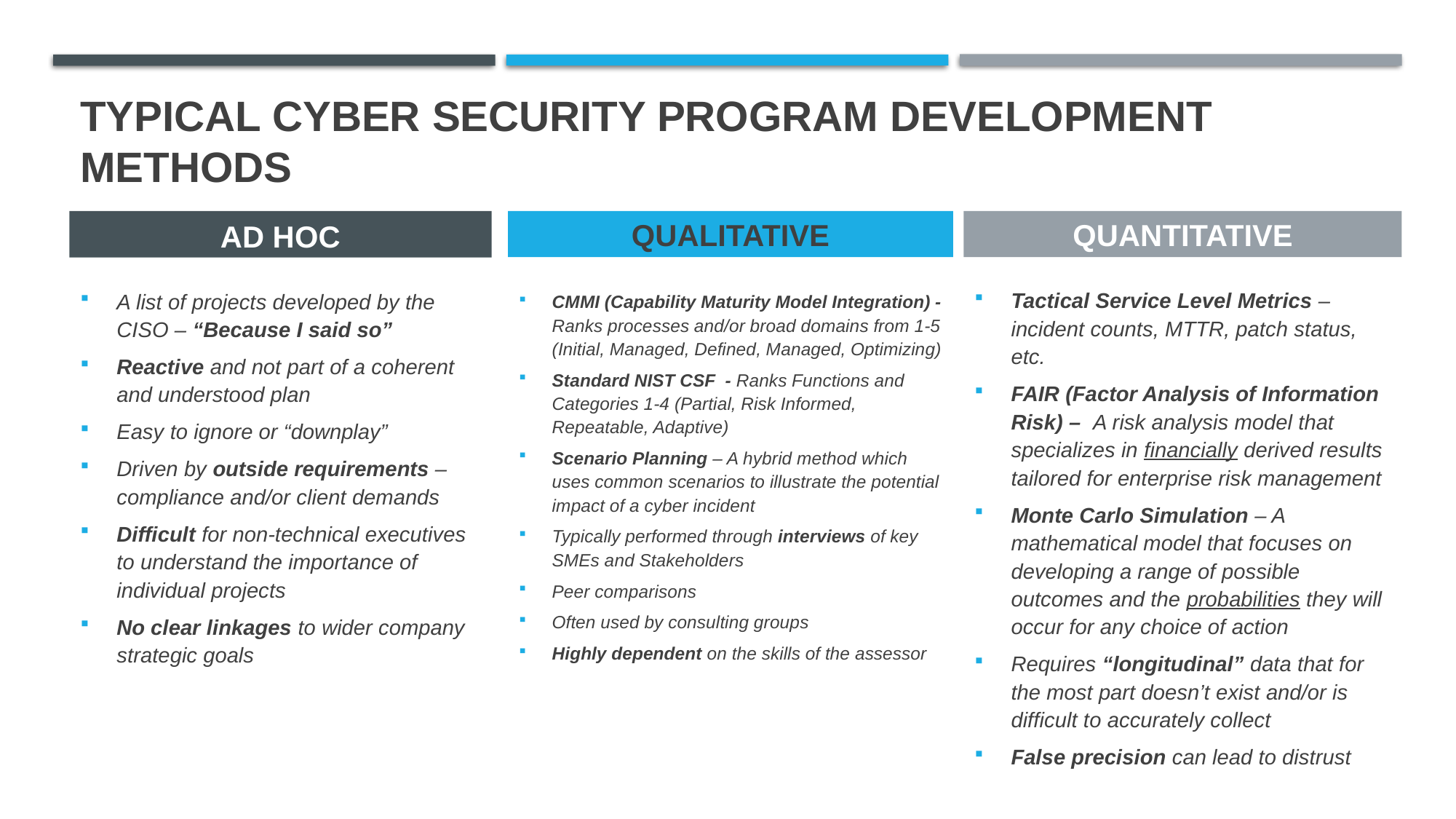

# typical cyber security program development methods
AD HOC
QUANTITATIVE
QUALITATIVE
Tactical Service Level Metrics – incident counts, MTTR, patch status, etc.
FAIR (Factor Analysis of Information Risk) –  A risk analysis model that specializes in financially derived results tailored for enterprise risk management
Monte Carlo Simulation – A mathematical model that focuses on developing a range of possible outcomes and the probabilities they will occur for any choice of action
Requires “longitudinal” data that for the most part doesn’t exist and/or is difficult to accurately collect
False precision can lead to distrust
A list of projects developed by the CISO – “Because I said so”
Reactive and not part of a coherent and understood plan
Easy to ignore or “downplay”
Driven by outside requirements – compliance and/or client demands
Difficult for non-technical executives to understand the importance of individual projects
No clear linkages to wider company strategic goals
CMMI (Capability Maturity Model Integration) - Ranks processes and/or broad domains from 1-5 (Initial, Managed, Defined, Managed, Optimizing)
Standard NIST CSF  - Ranks Functions and Categories 1-4 (Partial, Risk Informed, Repeatable, Adaptive)
Scenario Planning – A hybrid method which uses common scenarios to illustrate the potential impact of a cyber incident
Typically performed through interviews of key SMEs and Stakeholders
Peer comparisons
Often used by consulting groups
Highly dependent on the skills of the assessor